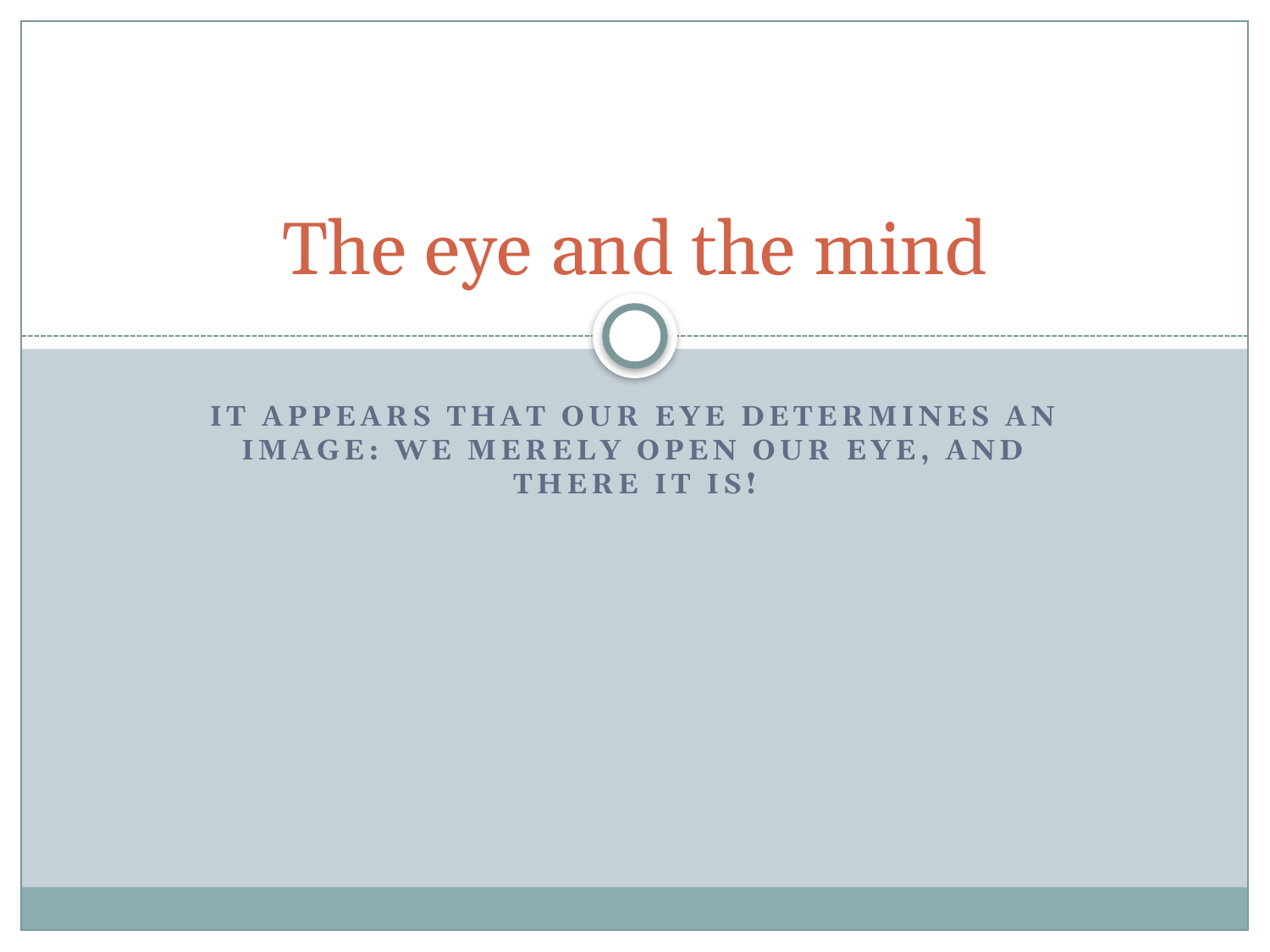

# The eye and the mind
It appears that our eye determines an image: we merely open our eye, and there it is!